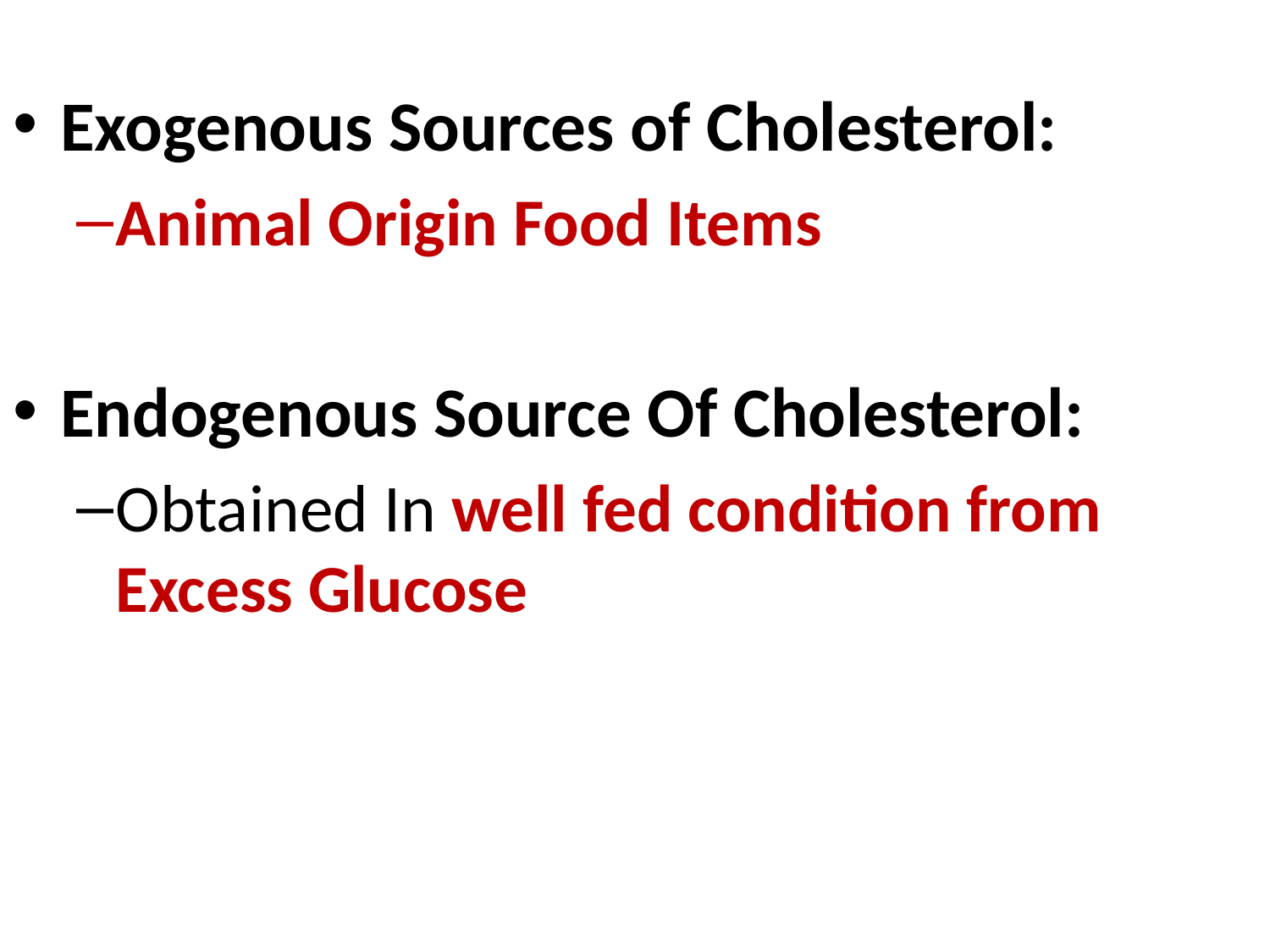

Exogenous Sources of Cholesterol:
Animal Origin Food Items

Endogenous Source Of Cholesterol:
Obtained In well fed condition from Excess Glucose